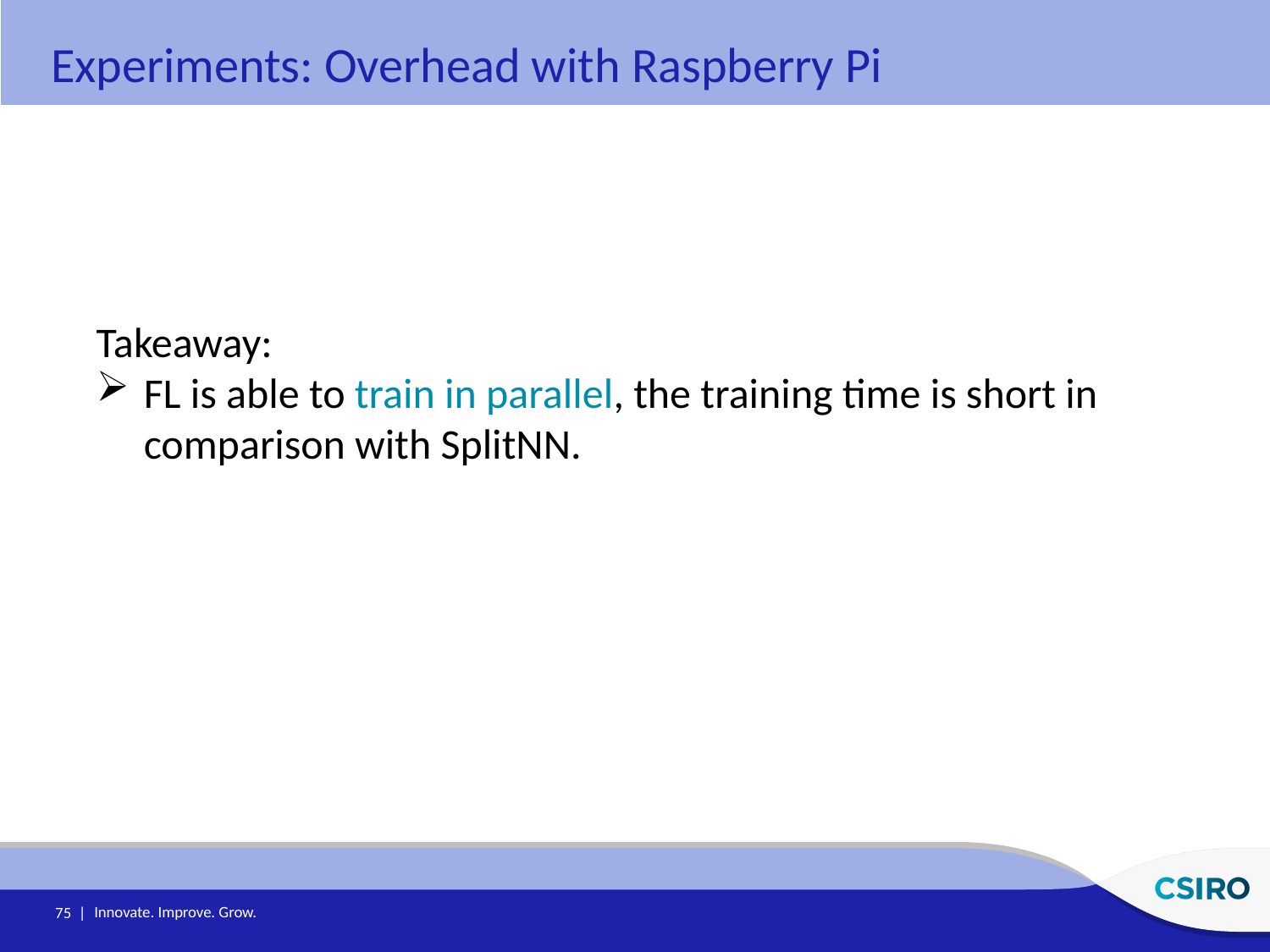

Experiments: Overhead with Raspberry Pi
Takeaway:
FL is able to train in parallel, the training time is short in comparison with SplitNN.
75  |
Innovate. Improve. Grow.